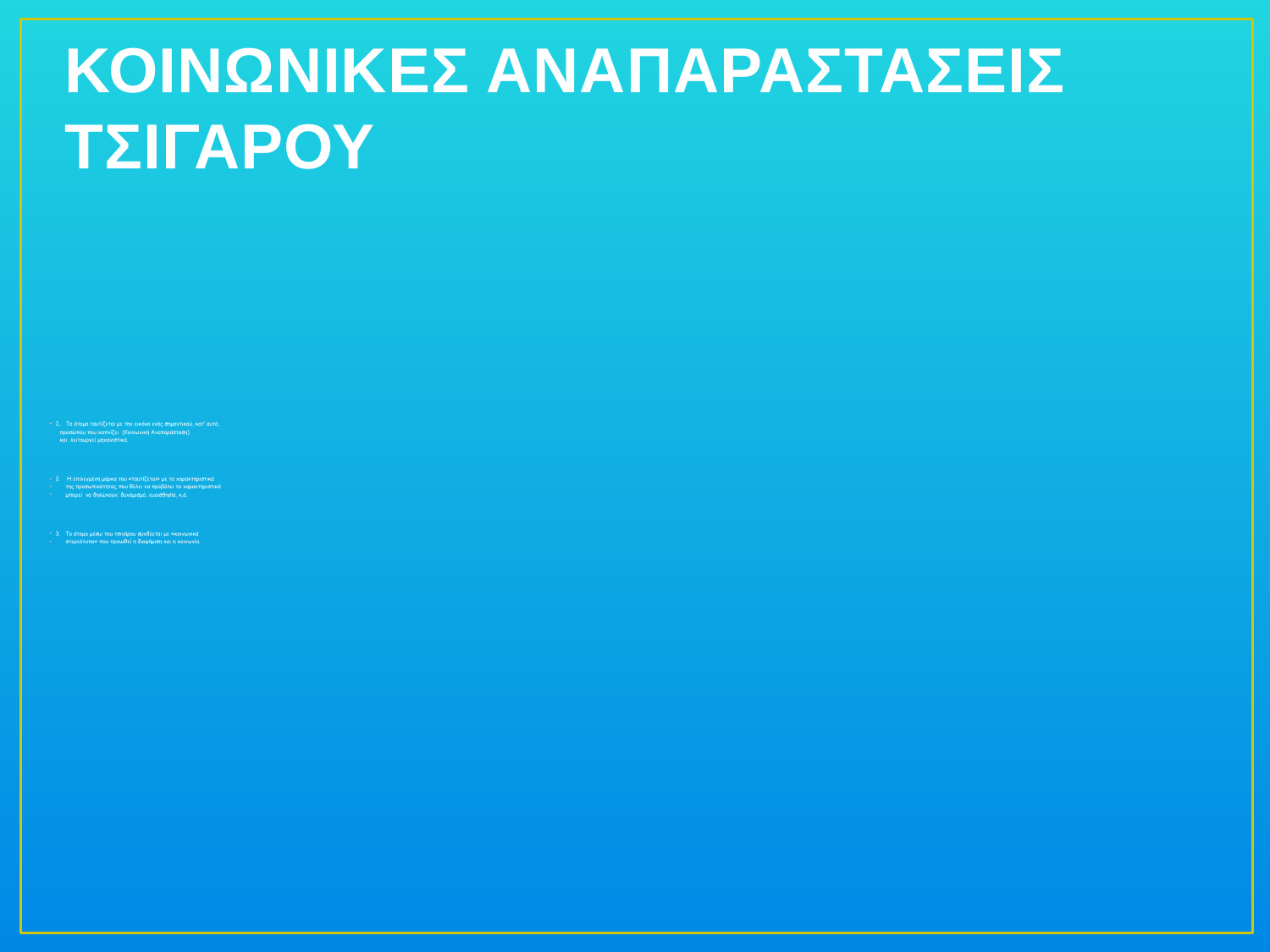

# ΚΟΙΝΩΝΙΚΕΣ ΑΝΑΠΑΡΑΣΤΑΣΕΙΣ ΤΣΙΓΑΡΟΥ
1.   Το άτομο ταυτίζεται με την εικόνα ενός σημαντικού, κατ’ αυτό,
      προσώπου που καπνίζει  (Κοινωνική Αναπαράσταση)
      και  λειτουργεί μηχανιστικά.

2.    Η επιλεγμένη μάρκα του «ταυτίζεται» με τα χαρακτηριστικά
      της προσωπικότητας που θέλει να προβάλει τα χαρακτηριστικά
      μπορεί  να δηλώνουν: δυναμισμό, ευαισθησία, κ.ά.

3.   Το άτομο μέσω του τσιγάρου συνδέεται με «κοινωνικά
      στερεότυπα» που προωθεί η διαφήμιση και η κοινωνία.